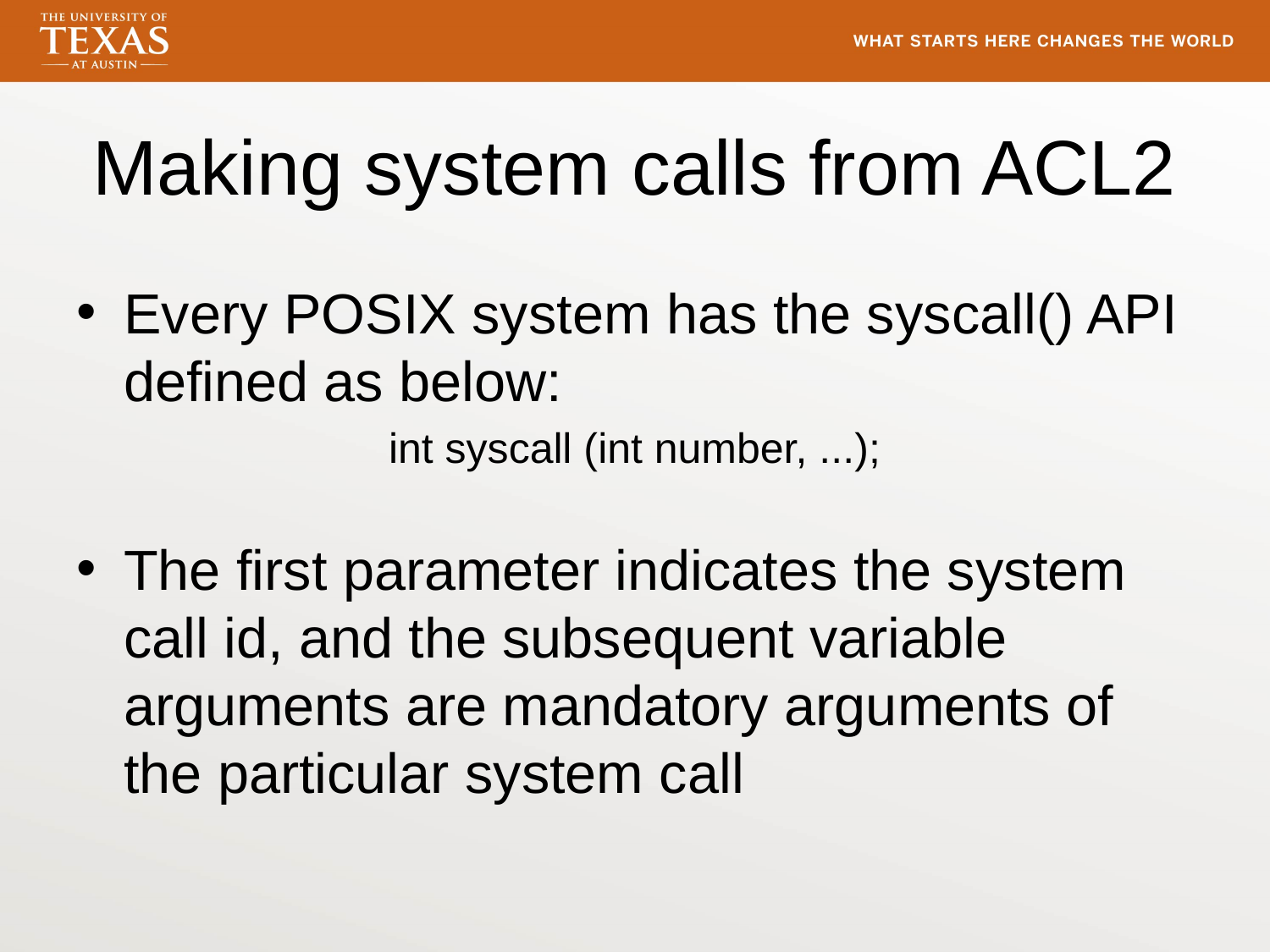

# Making system calls from ACL2
Every POSIX system has the syscall() API defined as below:
int syscall (int number, ...);
The first parameter indicates the system call id, and the subsequent variable arguments are mandatory arguments of the particular system call